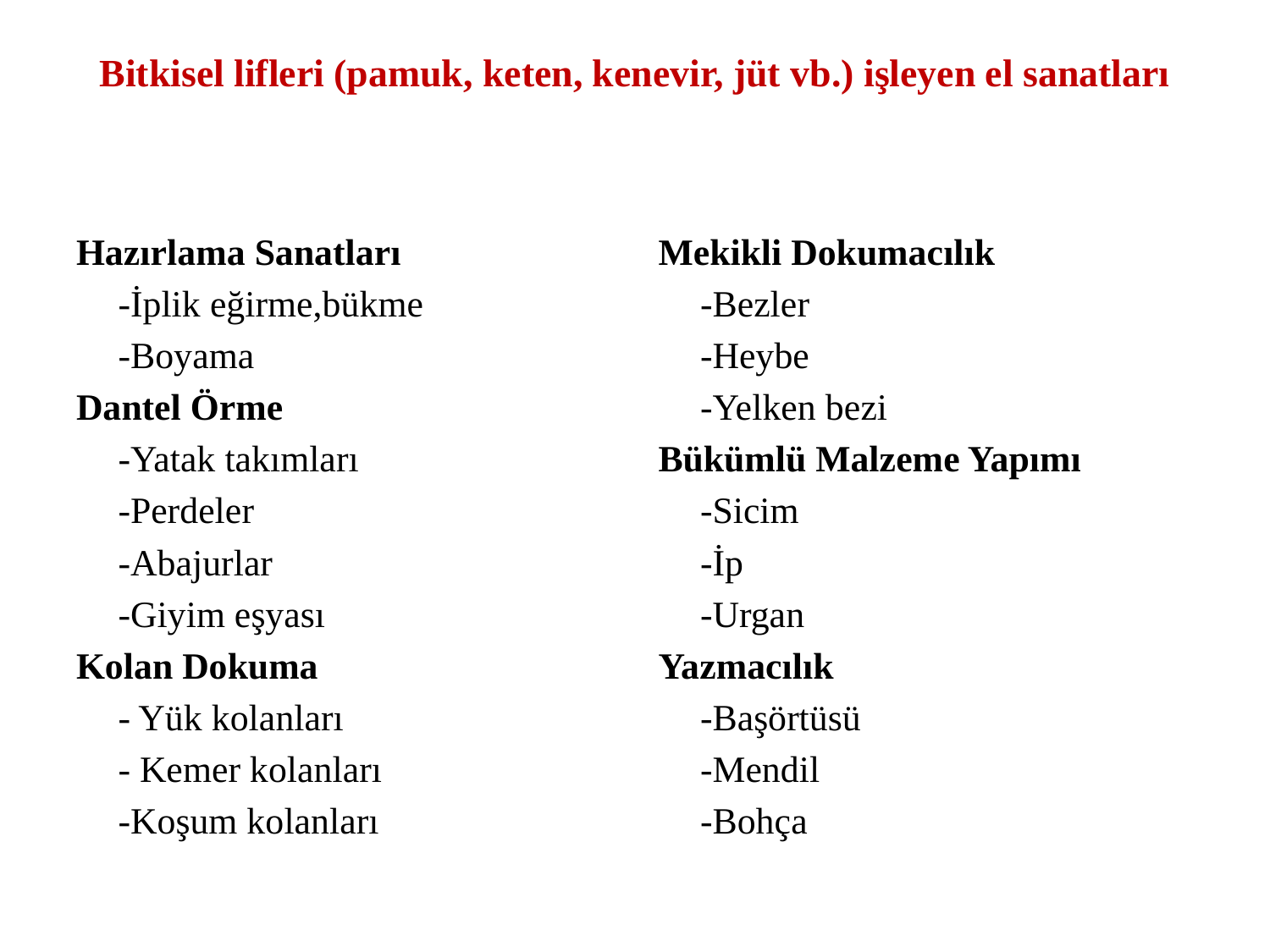

# Bitkisel lifleri (pamuk, keten, kenevir, jüt vb.) işleyen el sanatları
Hazırlama Sanatları
	-İplik eğirme,bükme
	-Boyama
Dantel Örme
	-Yatak takımları
	-Perdeler
	-Abajurlar
	-Giyim eşyası
Kolan Dokuma
	- Yük kolanları
	- Kemer kolanları
	-Koşum kolanları

Mekikli Dokumacılık
	-Bezler
	-Heybe
	-Yelken bezi
Bükümlü Malzeme Yapımı
	-Sicim
	-İp
	-Urgan
Yazmacılık
	-Başörtüsü
	-Mendil
	-Bohça